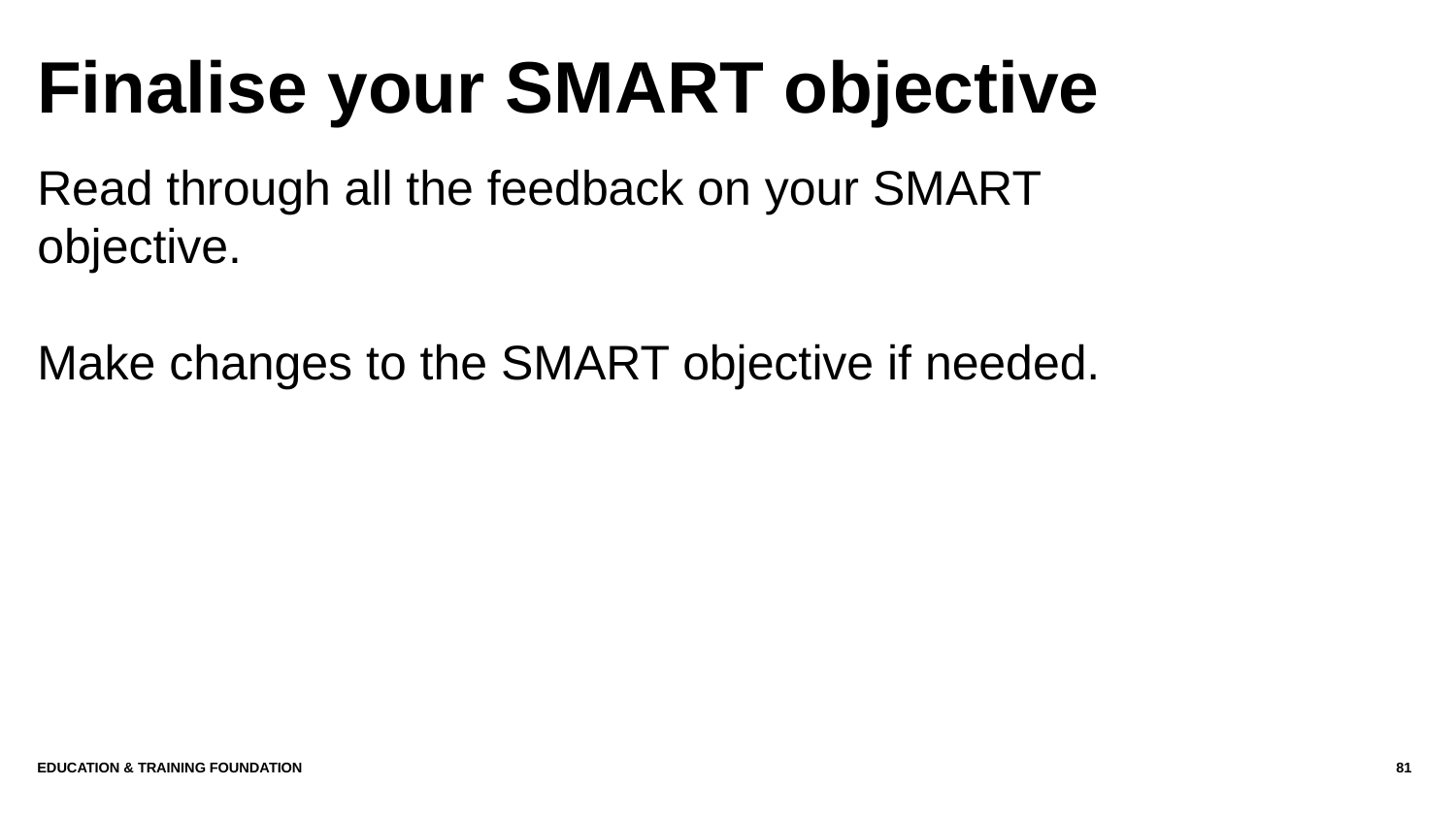

# Finalise your SMART objective
Read through all the feedback on your SMART objective.

Make changes to the SMART objective if needed.

Education & Training Foundation
81